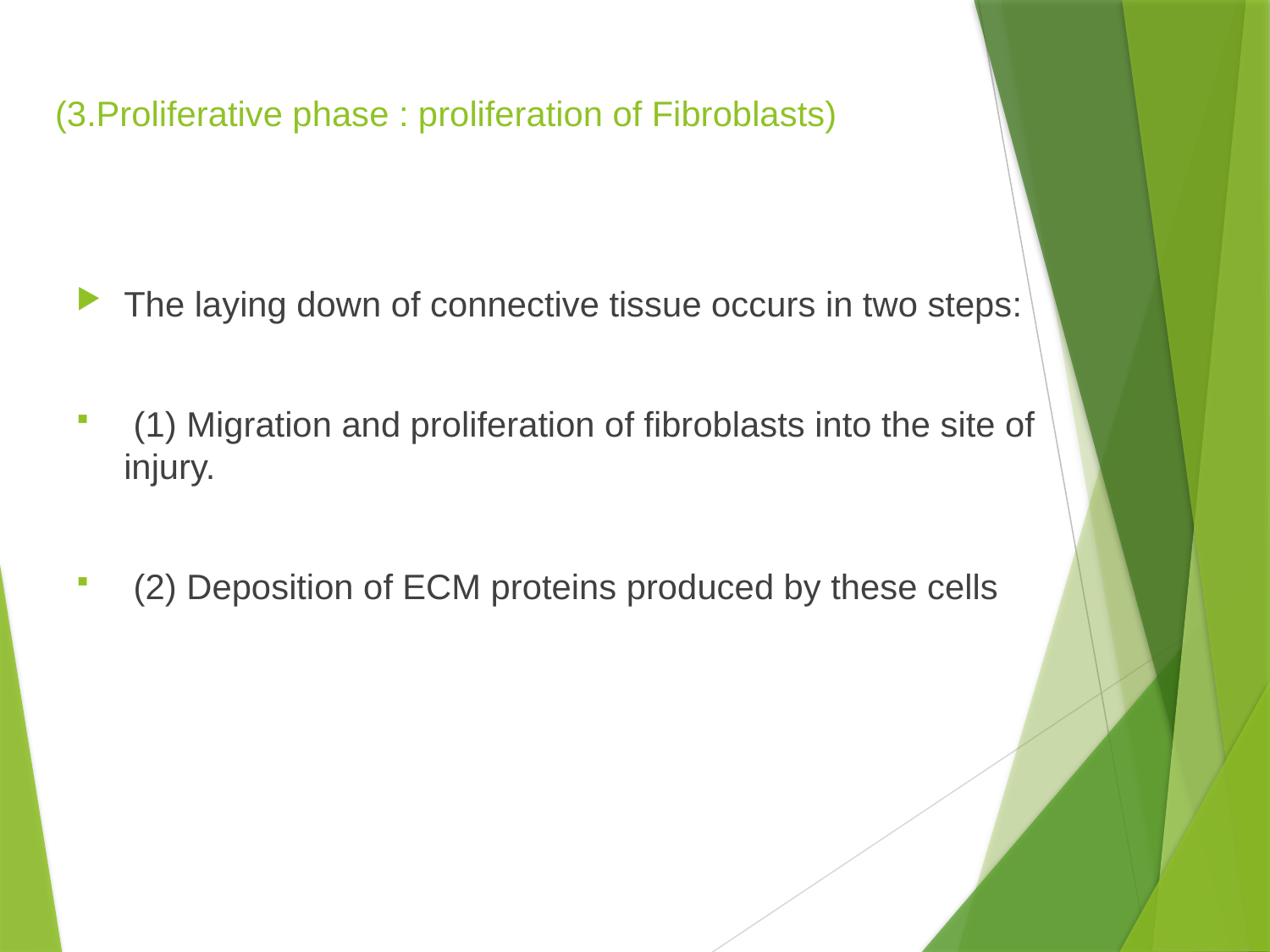

# (3.Proliferative phase : proliferation of Fibroblasts)
The laying down of connective tissue occurs in two steps:

 (1) Migration and proliferation of fibroblasts into the site of injury.

 (2) Deposition of ECM proteins produced by these cells